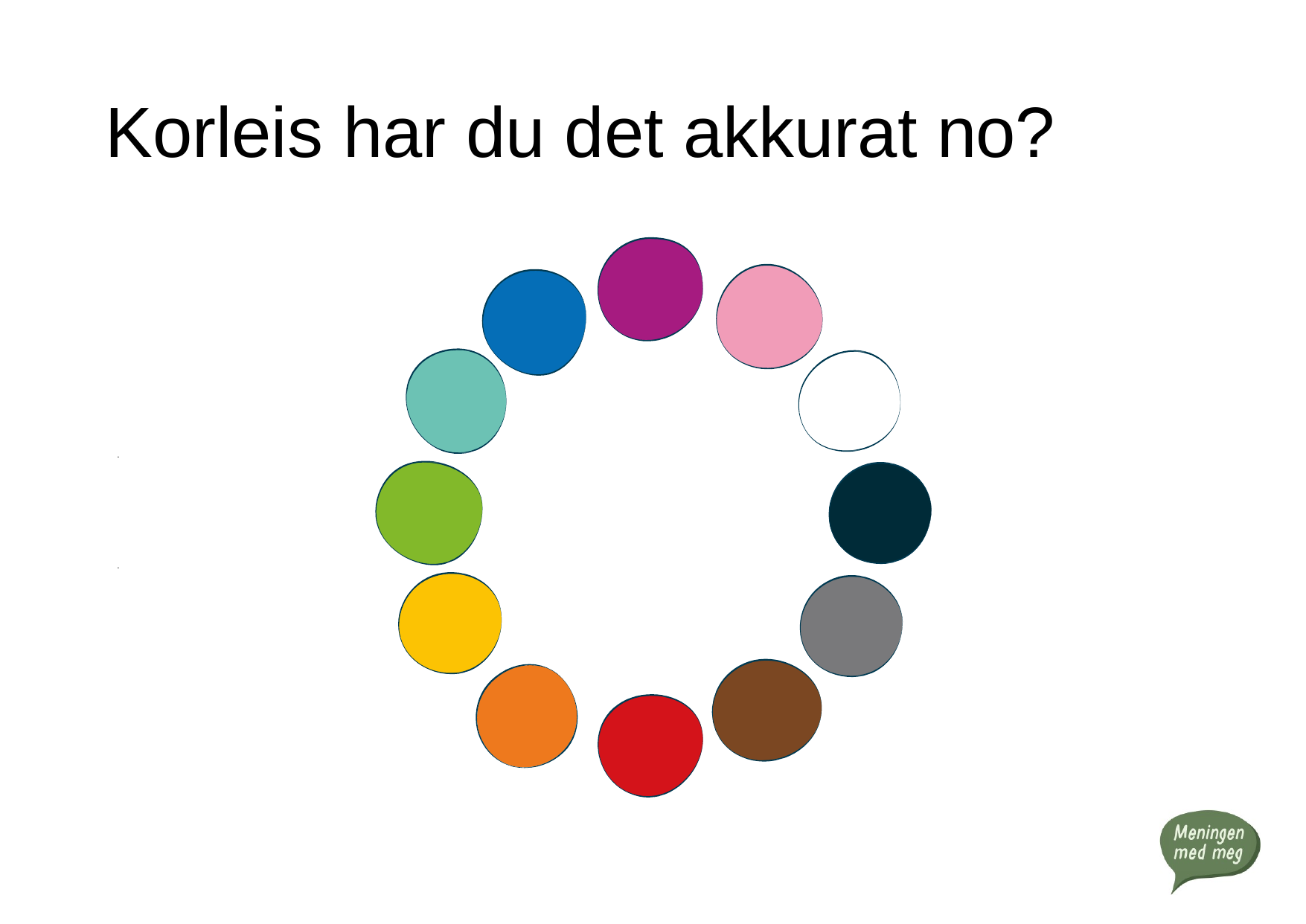

# Korleis har du det akkurat no?

•

•